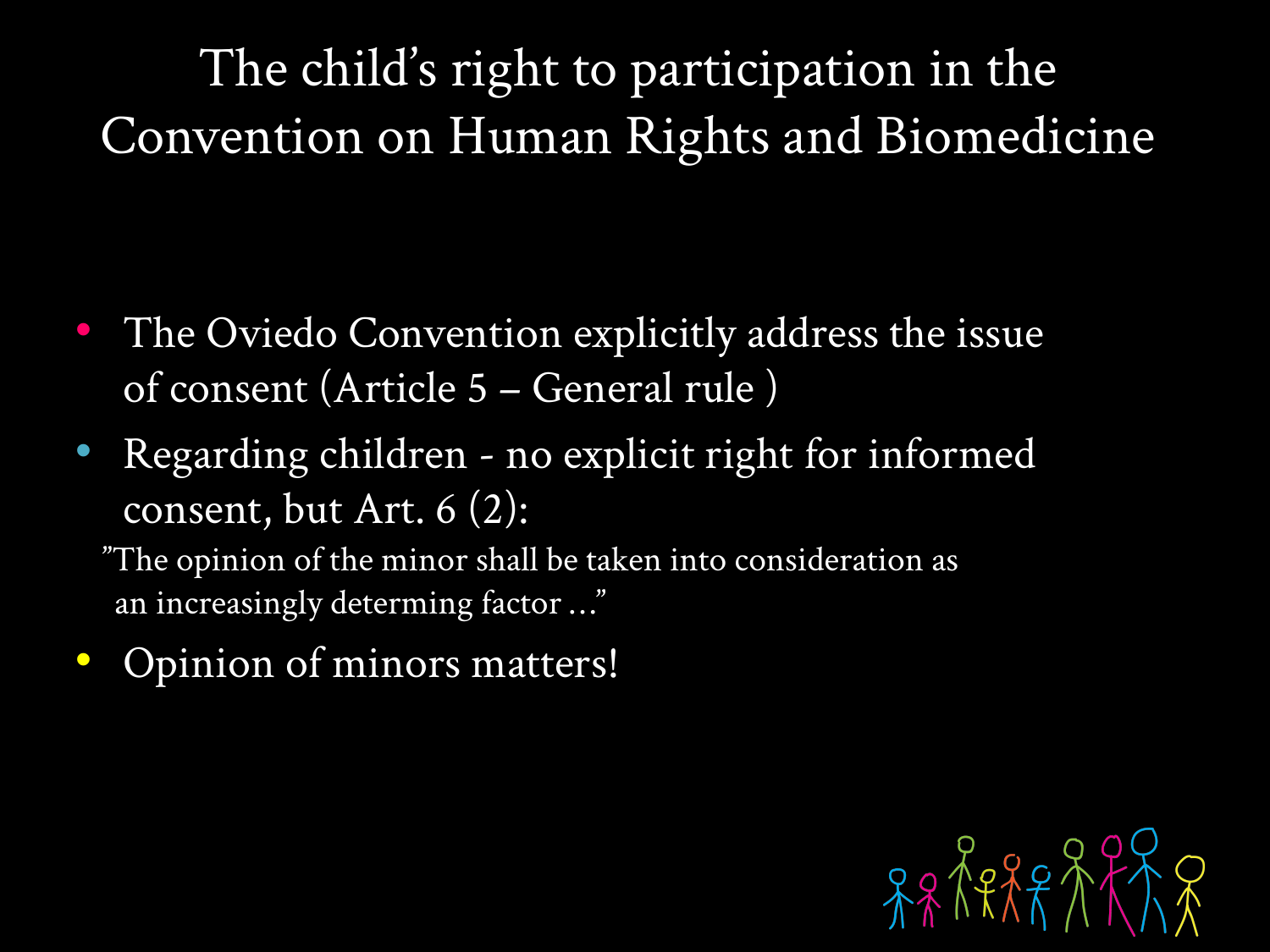

# The child’s right to participation in the Convention on Human Rights and Biomedicine

The Oviedo Convention explicitly address the issue of consent (Article 5 – General rule )
Regarding children - no explicit right for informed consent, but Art. 6 (2):
   ”The opinion of the minor shall be taken into consideration as
     an increasingly determing factor …”
Opinion of minors matters!